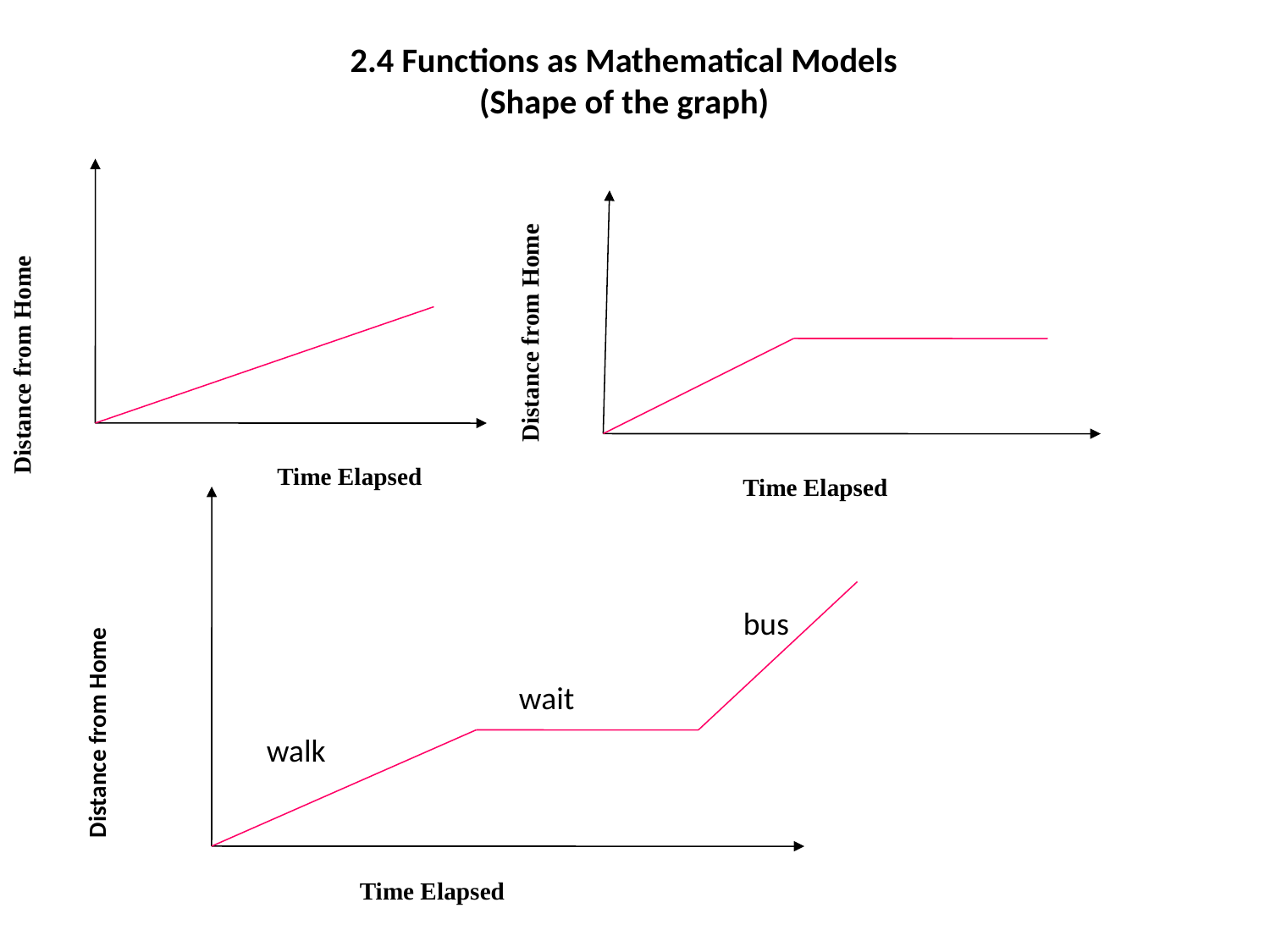

# 2.4 Functions as Mathematical Models (Shape of the graph)

Distance from Home
Distance from Home

Time Elapsed
Time Elapsed

bus
Distance from Home
wait
walk

Time Elapsed